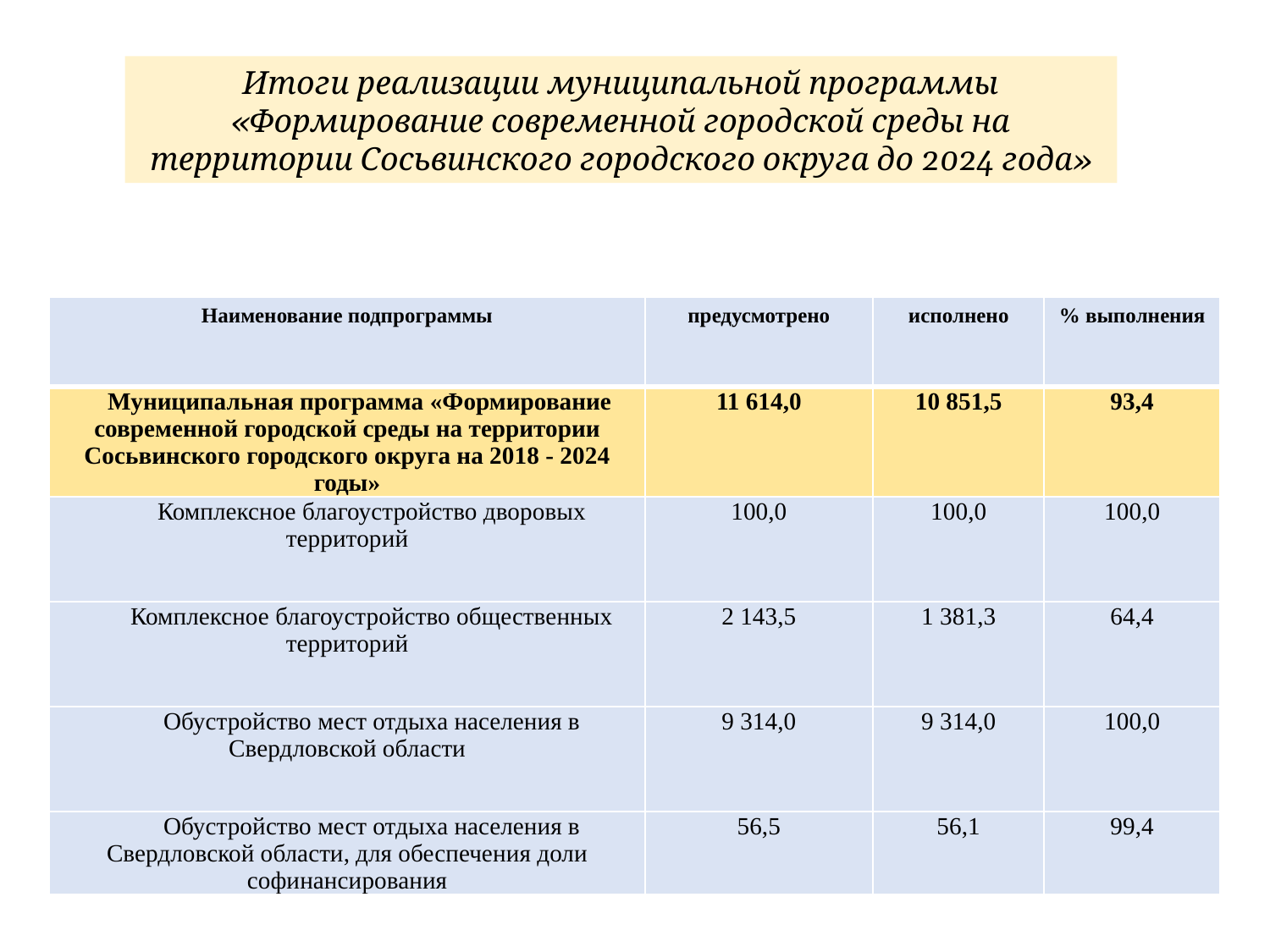

Итоги реализации муниципальной программы  «Формирование современной городской среды на территории Сосьвинского городского округа до 2024 года»
| Наименование подпрограммы | предусмотрено | исполнено | % выполнения |
| --- | --- | --- | --- |
| Муниципальная программа «Формирование современной городской среды на территории Сосьвинского городского округа на 2018 - 2024 годы» | 11 614,0 | 10 851,5 | 93,4 |
| Комплексное благоустройство дворовых территорий | 100,0 | 100,0 | 100,0 |
| Комплексное благоустройство общественных территорий | 2 143,5 | 1 381,3 | 64,4 |
| Обустройство мест отдыха населения в Свердловской области | 9 314,0 | 9 314,0 | 100,0 |
| Обустройство мест отдыха населения в Свердловской области, для обеспечения доли софинансирования | 56,5 | 56,1 | 99,4 |